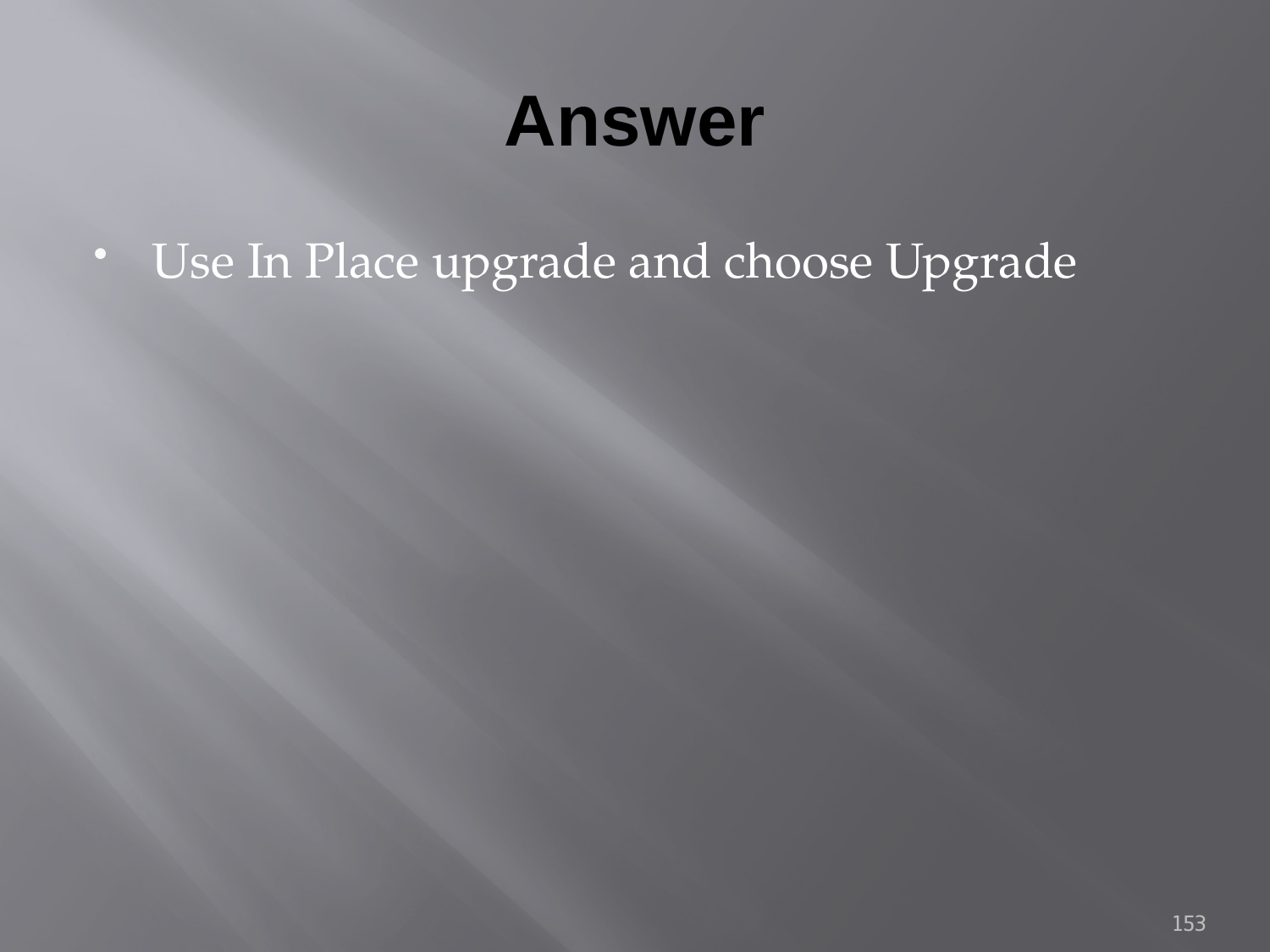

# Answer
Use In Place upgrade and choose Upgrade
153